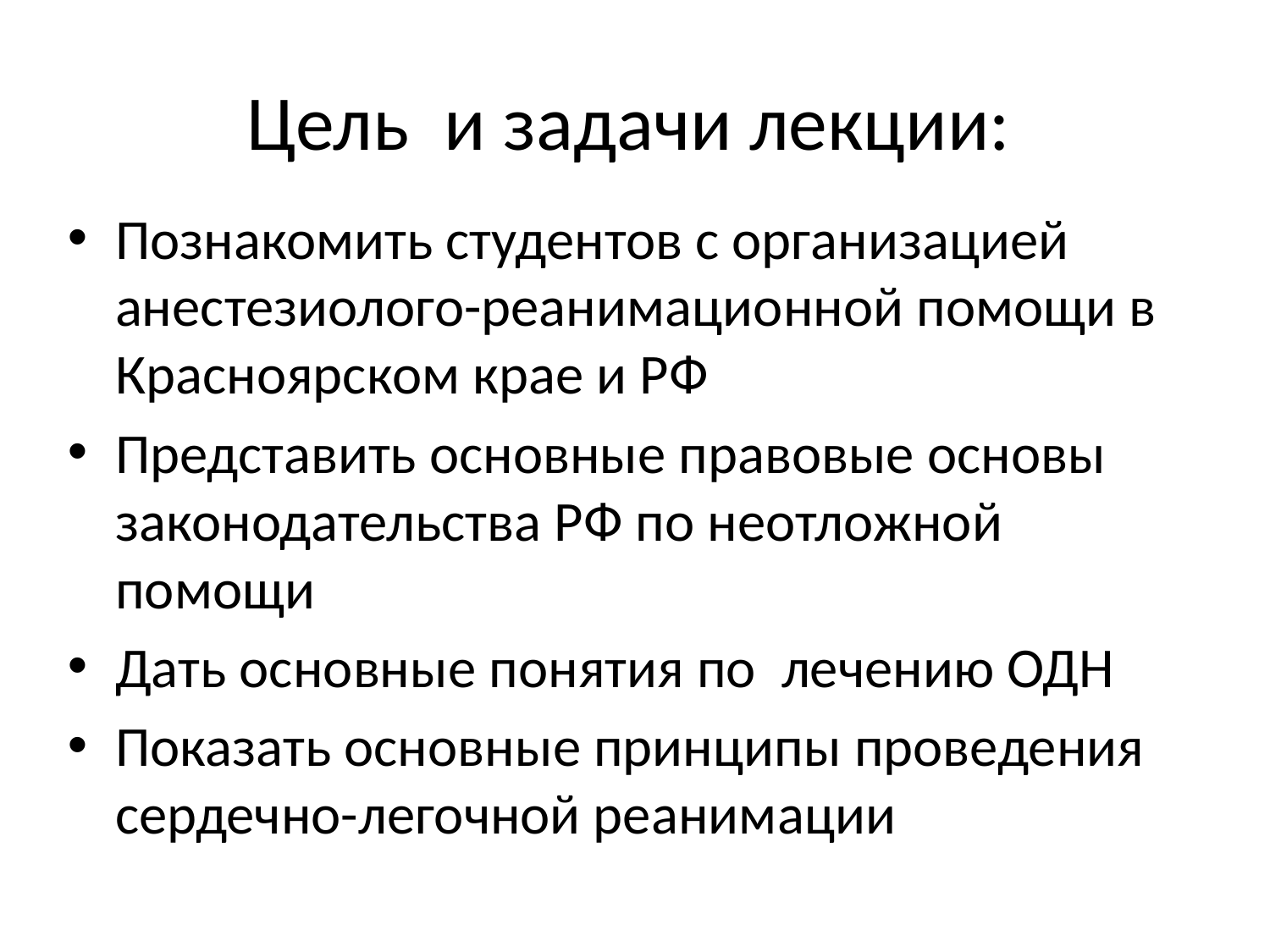

# Цель  и задачи лекции:
Познакомить студентов с организацией анестезиолого-реанимационной помощи в Красноярском крае и РФ
Представить основные правовые основы законодательства РФ по неотложной помощи
Дать основные понятия по  лечению ОДН
Показать основные принципы проведения сердечно-легочной реанимации